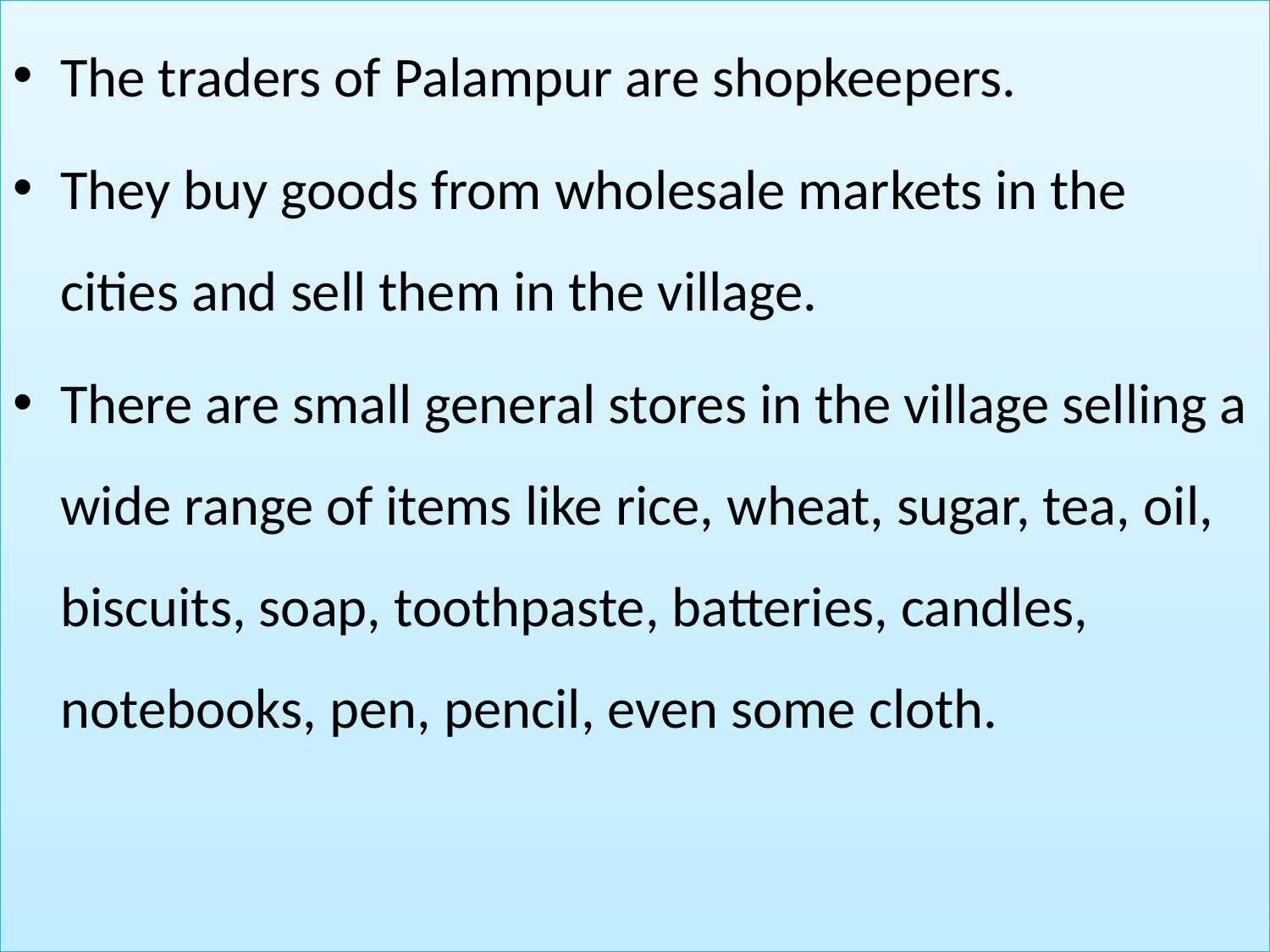

The traders of Palampur are shopkeepers.
They buy goods from wholesale markets in the cities and sell them in the village.
There are small general stores in the village selling a wide range of items like rice, wheat, sugar, tea, oil, biscuits, soap, toothpaste, batteries, candles, notebooks, pen, pencil, even some cloth.